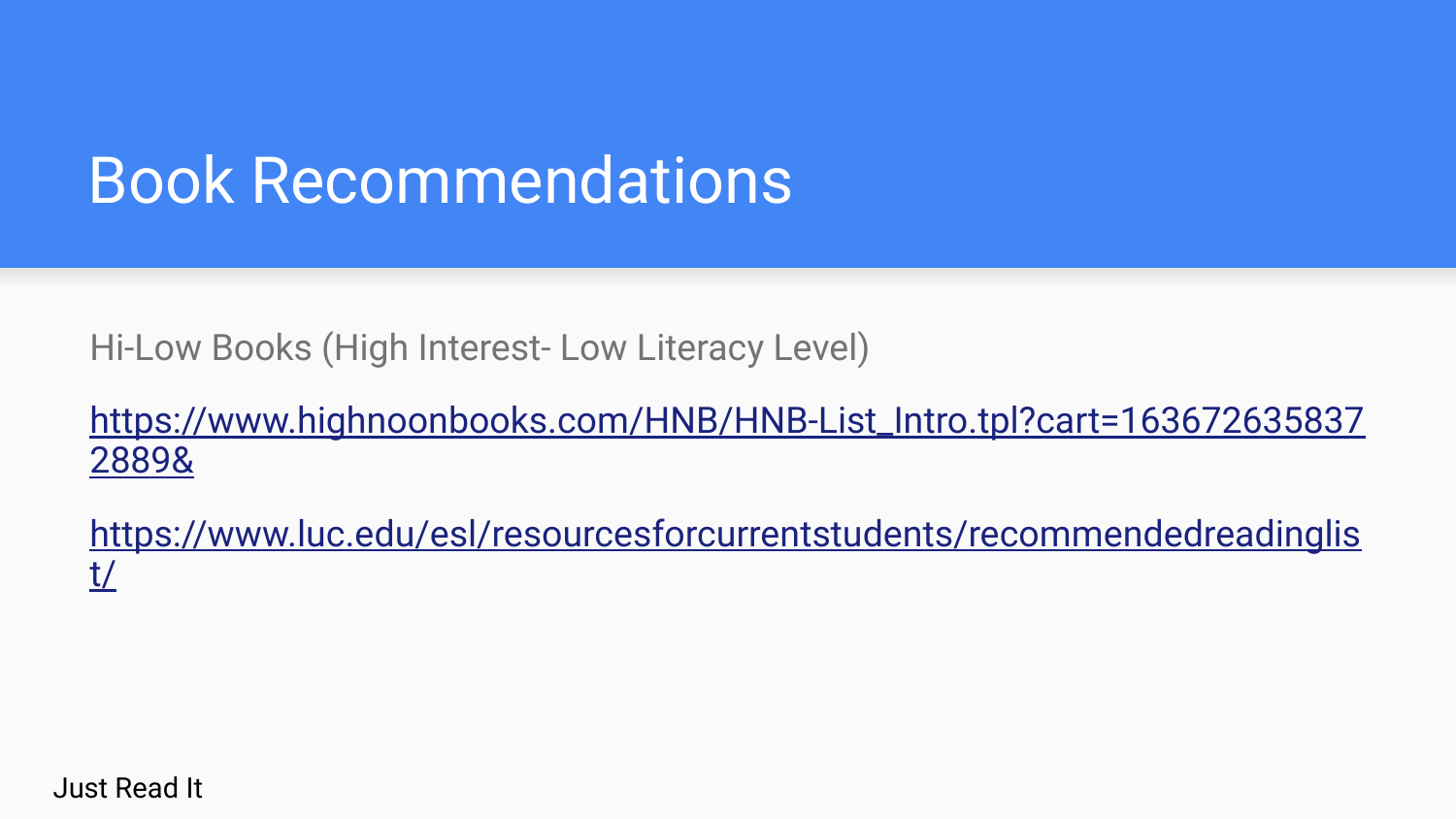

# Book Recommendations
Hi-Low Books (High Interest- Low Literacy Level)
https://www.highnoonbooks.com/HNB/HNB-List_Intro.tpl?cart=1636726358372889&
https://www.luc.edu/esl/resourcesforcurrentstudents/recommendedreadinglist/

Just Read It